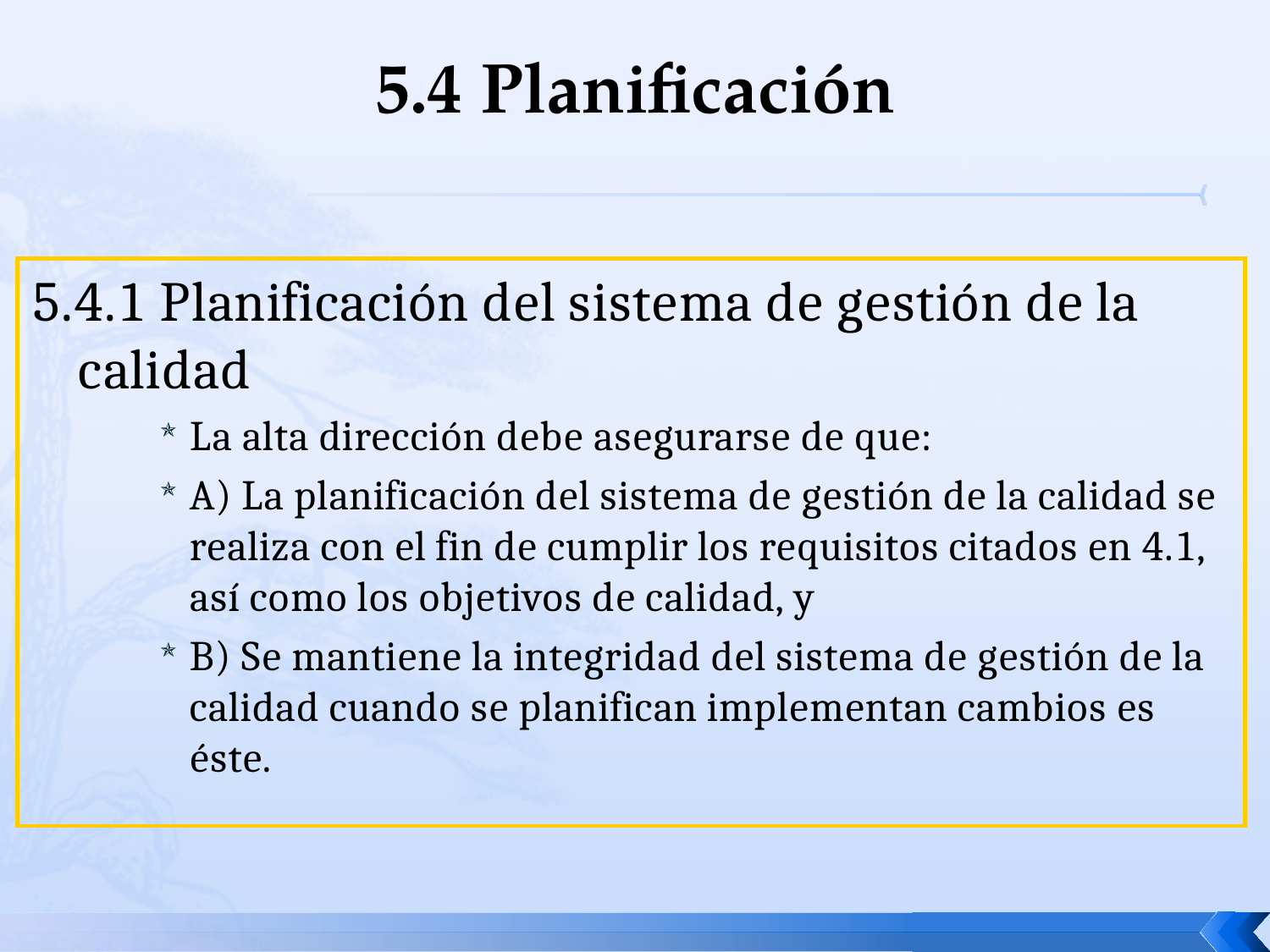

# 5.4 Planificación
5.4.1 Planificación del sistema de gestión de la calidad
La alta dirección debe asegurarse de que:
A) La planificación del sistema de gestión de la calidad se realiza con el fin de cumplir los requisitos citados en 4.1, así como los objetivos de calidad, y
B) Se mantiene la integridad del sistema de gestión de la calidad cuando se planifican implementan cambios es éste.